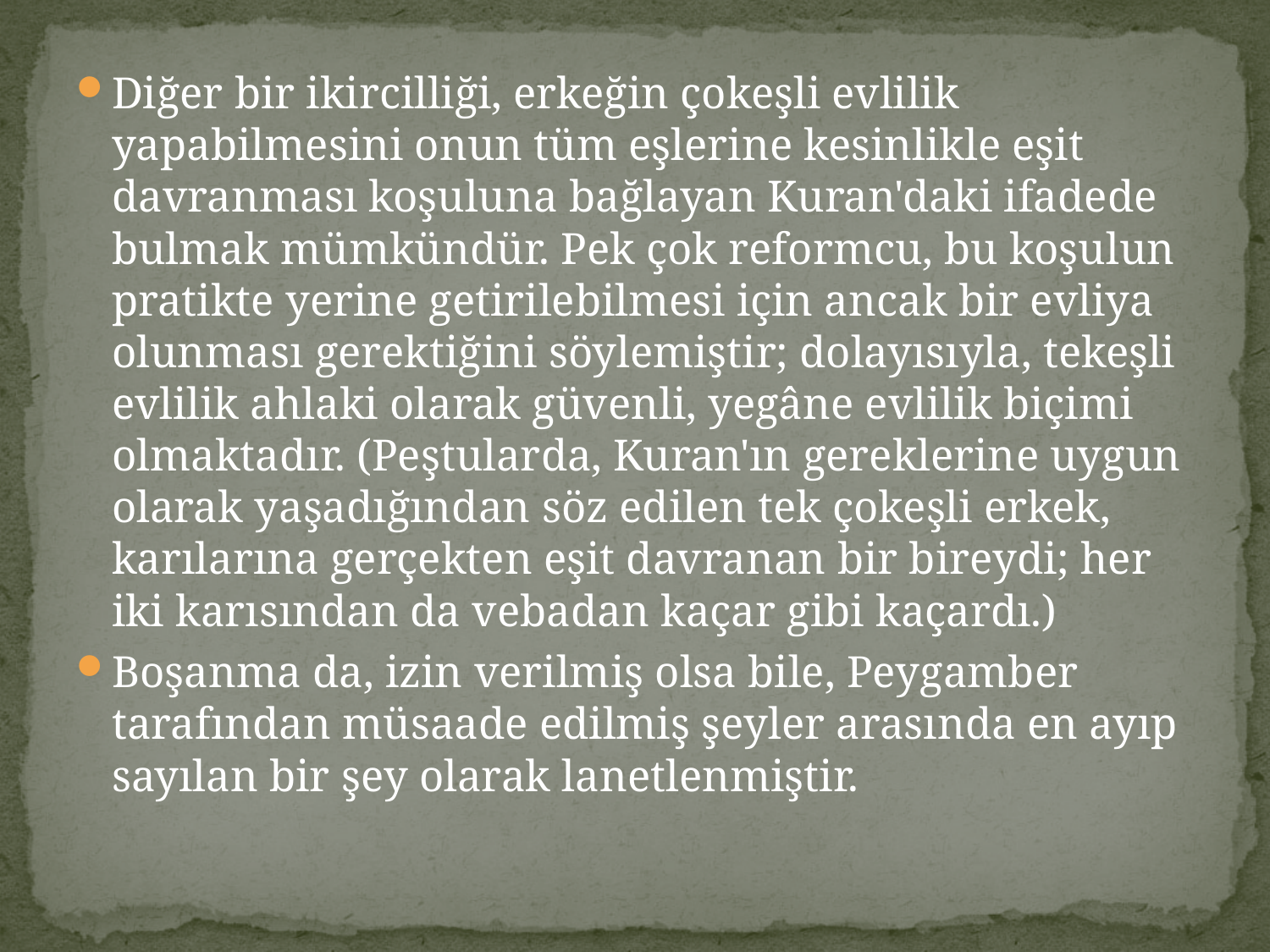

Diğer bir ikircilliği, erkeğin çokeşli evlilik yapabilmesini onun tüm eşlerine kesinlikle eşit davranması koşuluna bağlayan Kuran'daki ifadede bulmak mümkündür. Pek çok reformcu, bu koşulun pratikte yerine getirilebilmesi için ancak bir evliya olunması gerektiğini söylemiştir; dolayısıyla, tekeşli evlilik ahlaki olarak güvenli, yegâne evlilik biçimi olmaktadır. (Peştularda, Kuran'ın gereklerine uygun olarak yaşadığından söz edilen tek çokeşli erkek, karılarına gerçekten eşit davranan bir bireydi; her iki karısından da vebadan kaçar gibi kaçardı.)
Boşanma da, izin verilmiş olsa bile, Peygamber tarafından müsaade edilmiş şeyler arasında en ayıp sayılan bir şey olarak lanetlenmiştir.